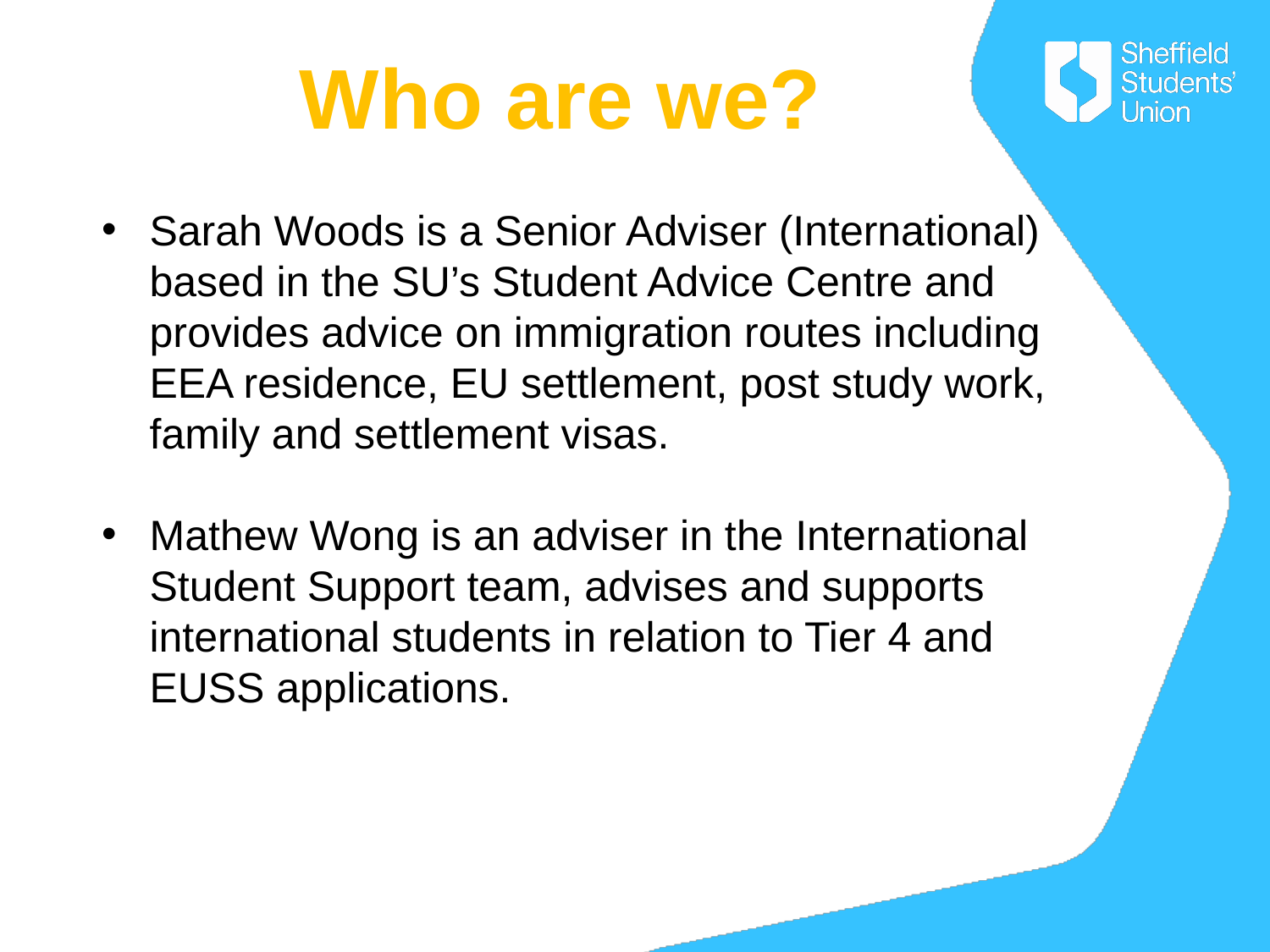

Who are we?
Sarah Woods is a Senior Adviser (International) based in the SU’s Student Advice Centre and provides advice on immigration routes including EEA residence, EU settlement, post study work, family and settlement visas.

Mathew Wong is an adviser in the International Student Support team, advises and supports international students in relation to Tier 4 and EUSS applications.